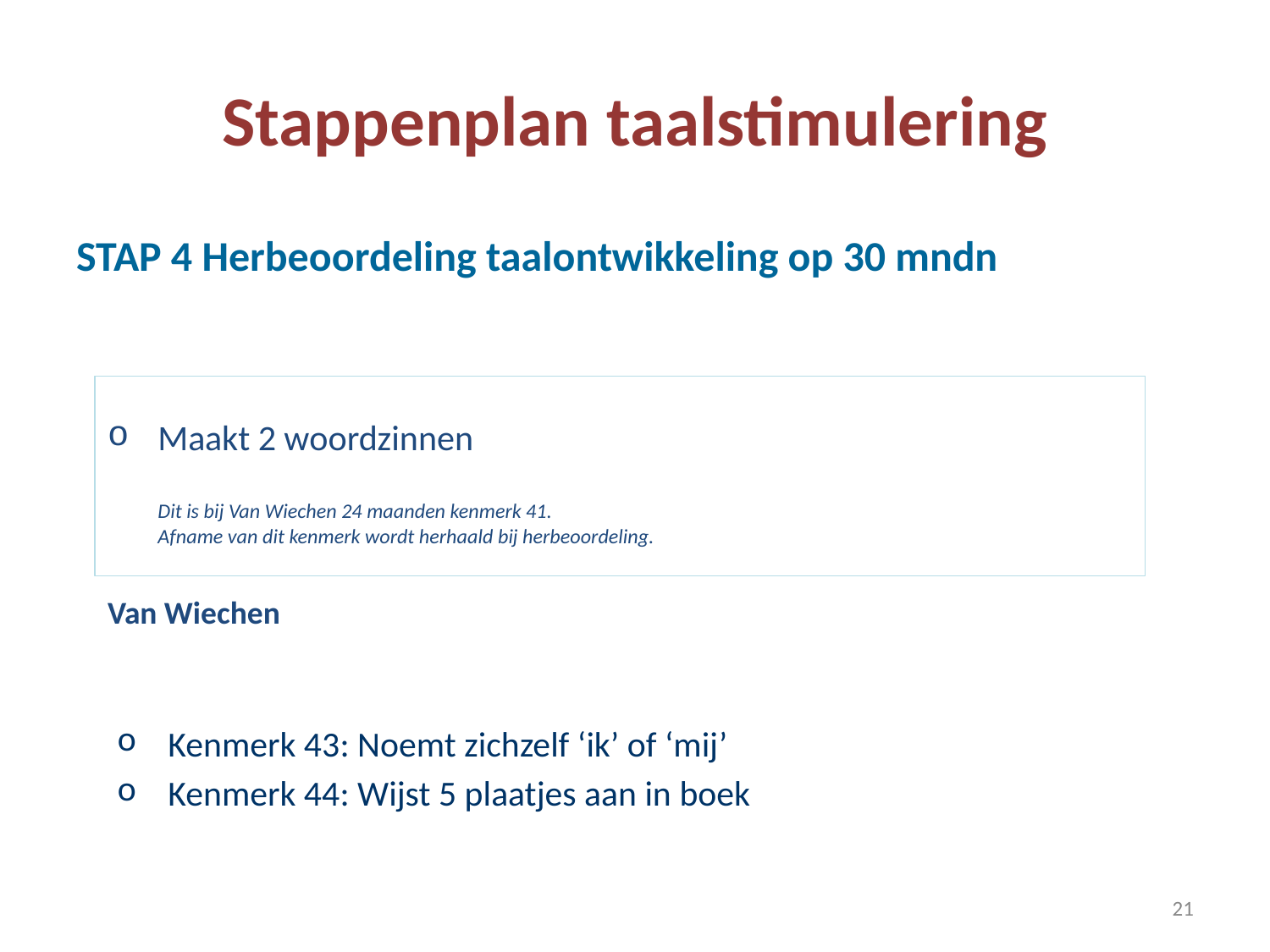

# Stappenplan taalstimulering
STAP 4 Herbeoordeling taalontwikkeling op 30 mndn

Maakt 2 woordzinnen

	Dit is bij Van Wiechen 24 maanden kenmerk 41.
	Afname van dit kenmerk wordt herhaald bij herbeoordeling.

Van Wiechen

Kenmerk 43: Noemt zichzelf ‘ik’ of ‘mij’
Kenmerk 44: Wijst 5 plaatjes aan in boek

21